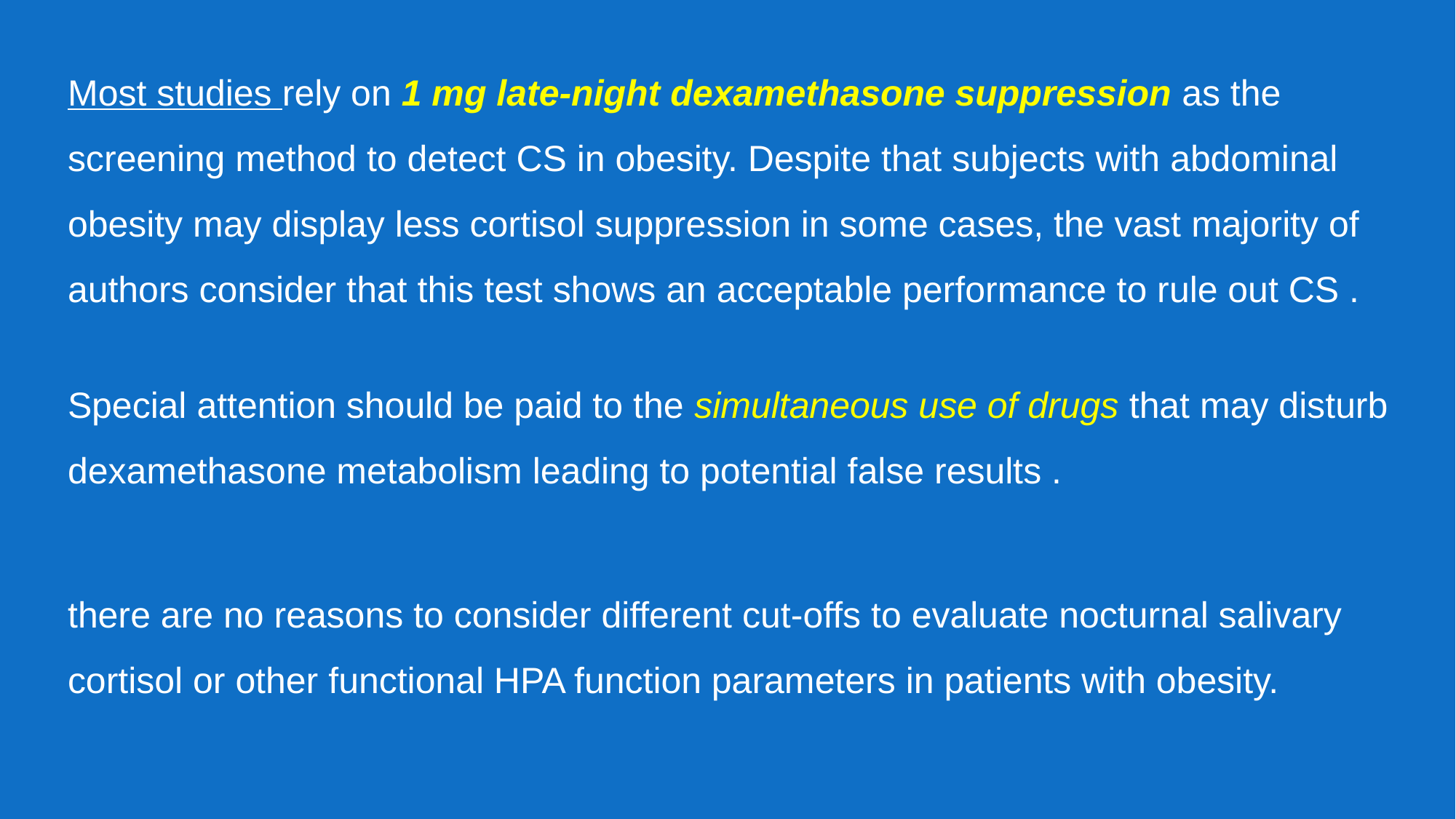

Most studies rely on 1 mg late-night dexamethasone suppression as the screening method to detect CS in obesity. Despite that subjects with abdominal obesity may display less cortisol suppression in some cases, the vast majority of authors consider that this test shows an acceptable performance to rule out CS .
Special attention should be paid to the simultaneous use of drugs that may disturb dexamethasone metabolism leading to potential false results .
there are no reasons to consider different cut-offs to evaluate nocturnal salivary cortisol or other functional HPA function parameters in patients with obesity.